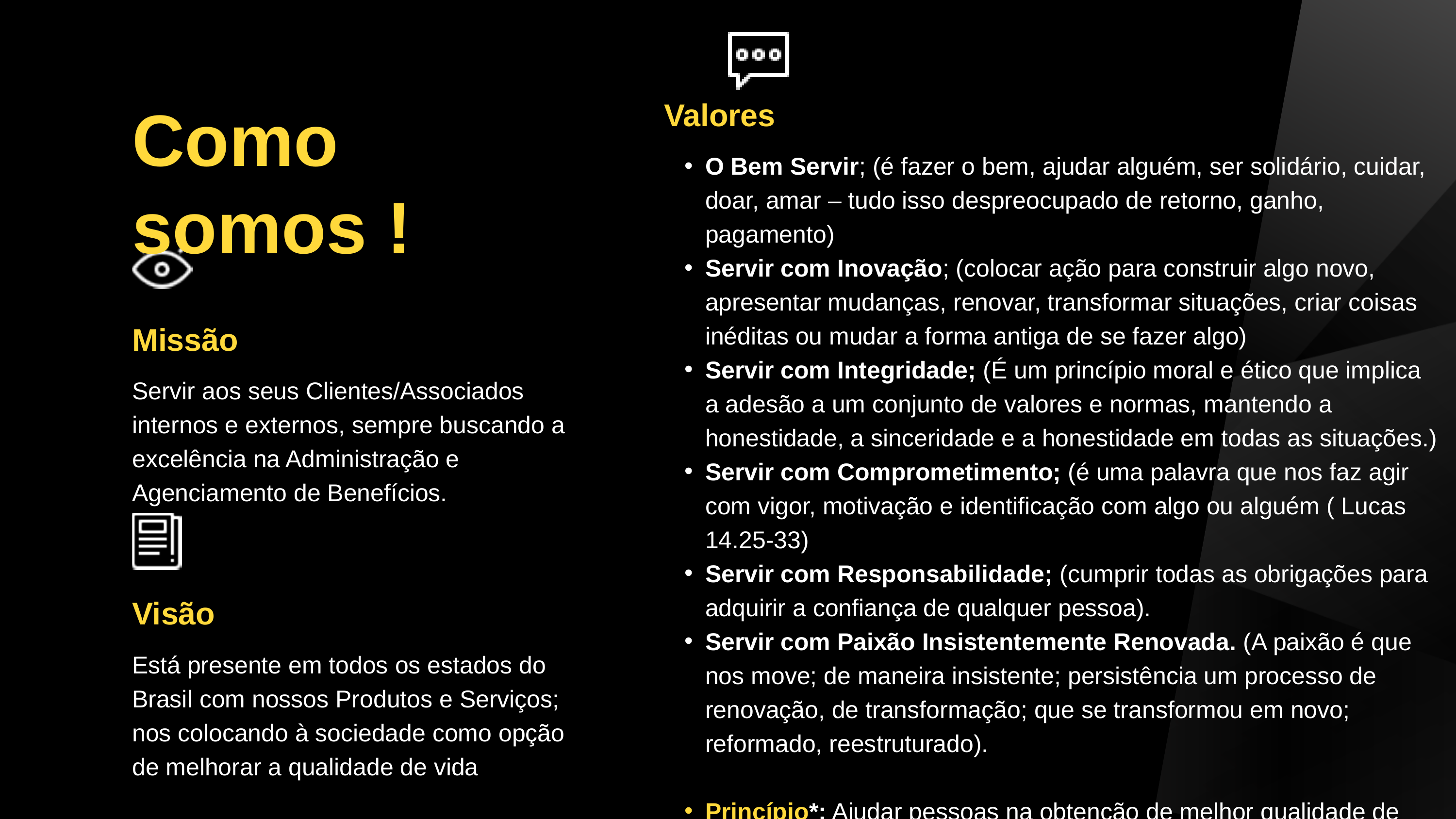

Como somos !
Valores
O Bem Servir; (é fazer o bem, ajudar alguém, ser solidário, cuidar, doar, amar – tudo isso despreocupado de retorno, ganho, pagamento)
Servir com Inovação; (colocar ação para construir algo novo, apresentar mudanças, renovar, transformar situações, criar coisas inéditas ou mudar a forma antiga de se fazer algo)
Servir com Integridade; (É um princípio moral e ético que implica a adesão a um conjunto de valores e normas, mantendo a honestidade, a sinceridade e a honestidade em todas as situações.)
Servir com Comprometimento; (é uma palavra que nos faz agir com vigor, motivação e identificação com algo ou alguém ( Lucas 14.25-33)
Servir com Responsabilidade; (cumprir todas as obrigações para adquirir a confiança de qualquer pessoa).
Servir com Paixão Insistentemente Renovada. (A paixão é que nos move; de maneira insistente; persistência um processo de renovação, de transformação; que se transformou em novo; reformado, reestruturado).

Princípio*: Ajudar pessoas na obtenção de melhor qualidade de vida, com prevenção e tratamento relacionadas a saúde bucais em todas as áreas de especializações odontológicas.

Missão
Servir aos seus Clientes/Associados internos e externos, sempre buscando a excelência na Administração e Agenciamento de Benefícios.

Visão
Está presente em todos os estados do Brasil com nossos Produtos e Serviços; nos colocando à sociedade como opção de melhorar a qualidade de vida